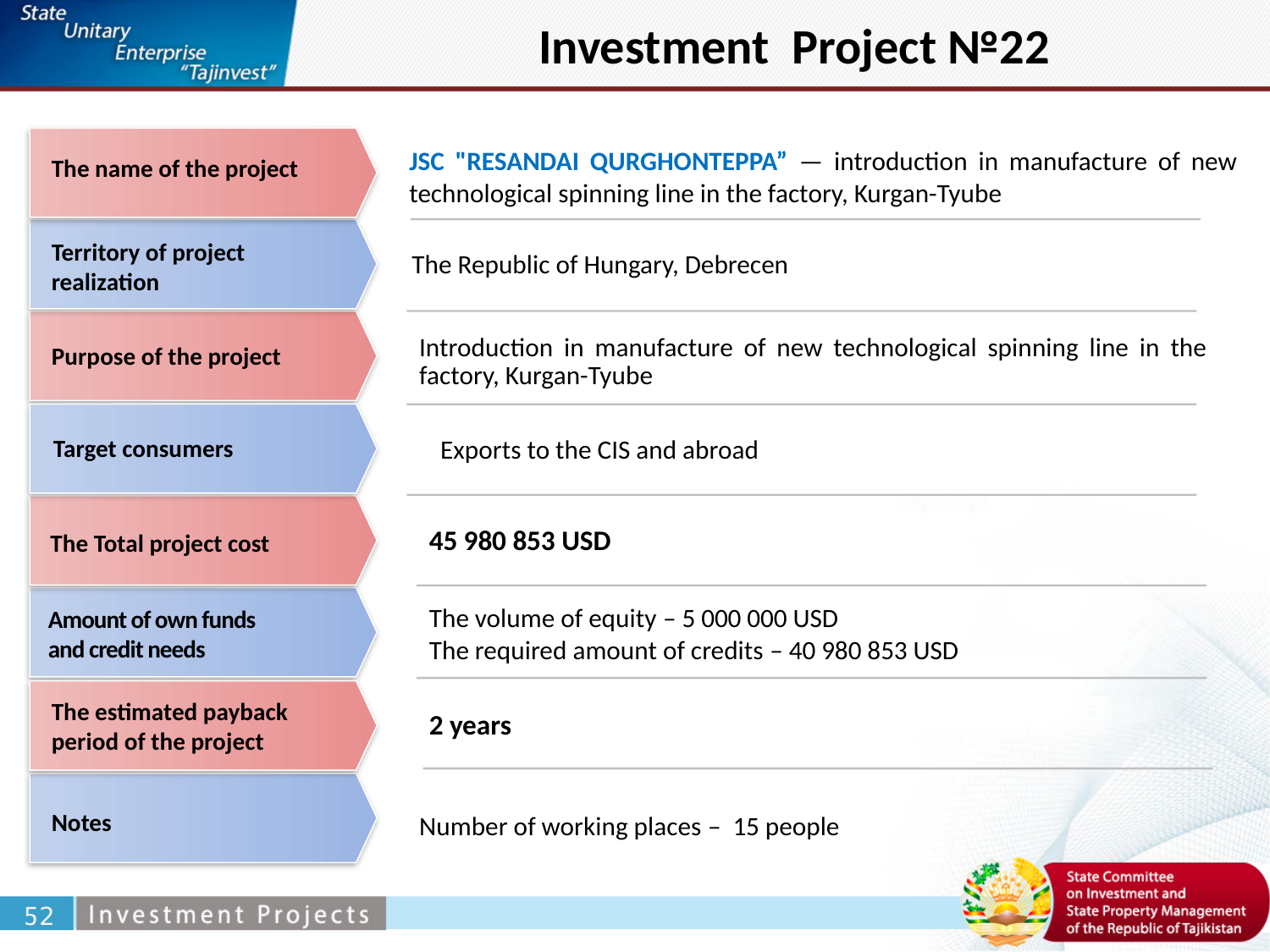

Investment  Project №22

JSC "RESANDAI QURGHONTEPPA” — introduction in manufacture of new technological spinning line in the factory, Kurgan-Tyube
The name of the project

Territory of project realization
The Republic of Hungary, Debrecen

Introduction in manufacture of new technological spinning line in the factory, Kurgan-Tyube
Purpose of the project

Target consumers
Exports to the CIS and abroad

45 980 853 USD
The Total project cost

The volume of equity – 5 000 000 USD
The required amount of credits – 40 980 853 USD
Amount of own funds
and credit needs

The estimated payback period of the project
2 years

Notes
Number of working places –  15 people
52